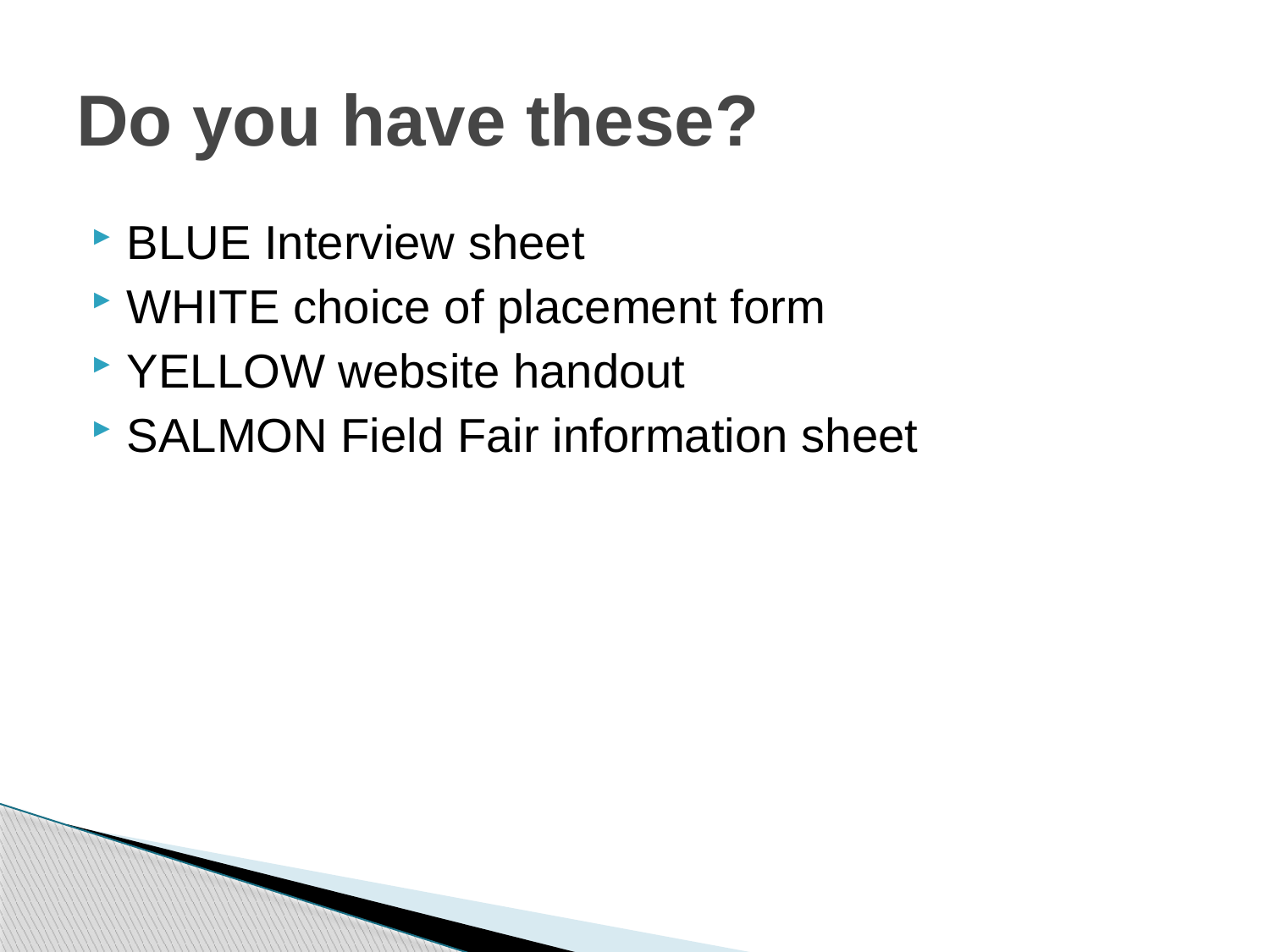

# Do you have these?
BLUE Interview sheet
WHITE choice of placement form
YELLOW website handout
SALMON Field Fair information sheet